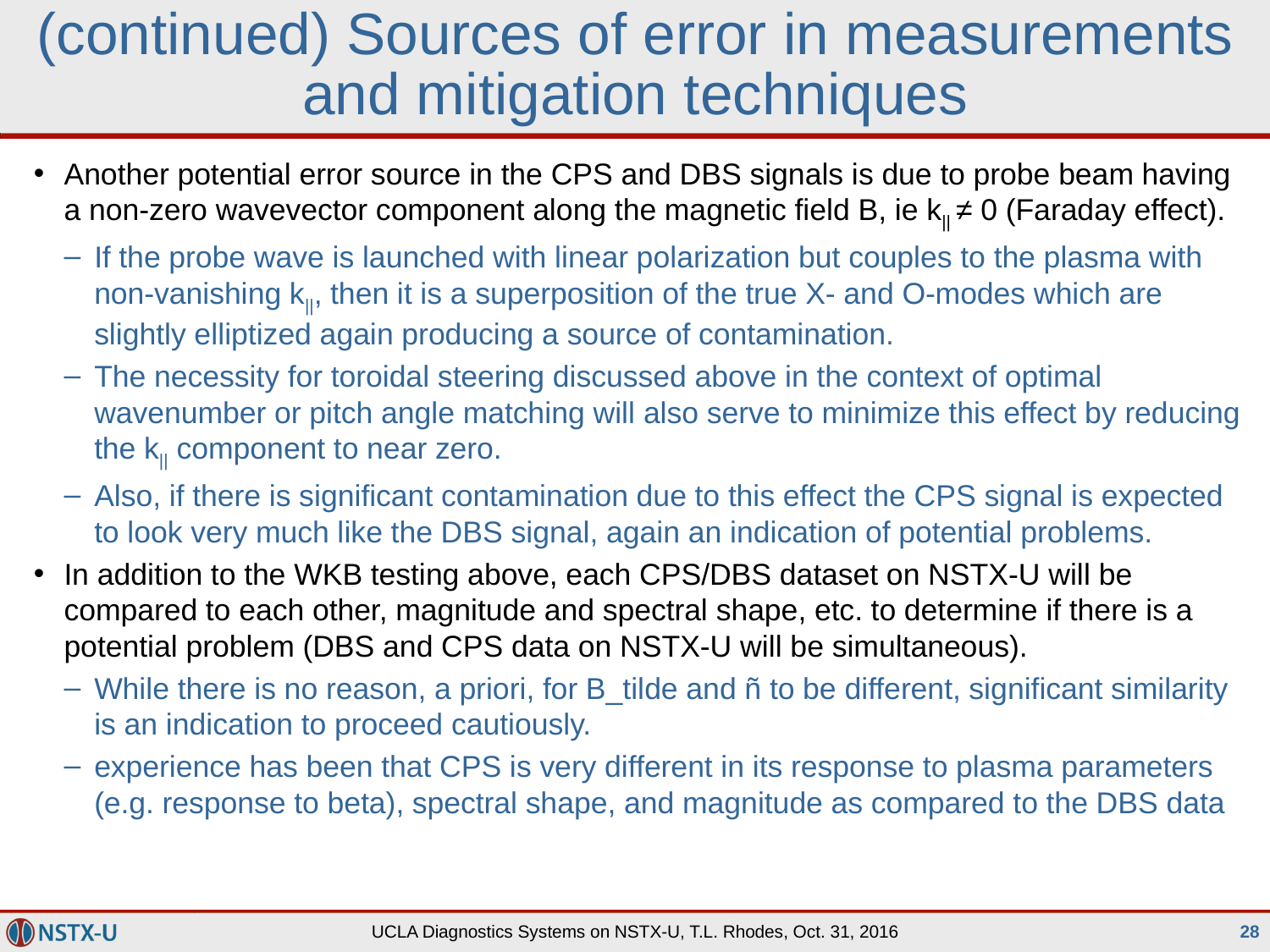

# (continued) Sources of error in measurements and mitigation techniques
Another potential error source in the CPS and DBS signals is due to probe beam having a non-zero wavevector component along the magnetic field B, ie k|| ≠ 0 (Faraday effect).
If the probe wave is launched with linear polarization but couples to the plasma with non-vanishing k||, then it is a superposition of the true X- and O-modes which are slightly elliptized again producing a source of contamination.
The necessity for toroidal steering discussed above in the context of optimal wavenumber or pitch angle matching will also serve to minimize this effect by reducing the k|| component to near zero.
Also, if there is significant contamination due to this effect the CPS signal is expected to look very much like the DBS signal, again an indication of potential problems.
In addition to the WKB testing above, each CPS/DBS dataset on NSTX-U will be compared to each other, magnitude and spectral shape, etc. to determine if there is a potential problem (DBS and CPS data on NSTX-U will be simultaneous).
While there is no reason, a priori, for B_tilde and ñ to be different, significant similarity is an indication to proceed cautiously.
experience has been that CPS is very different in its response to plasma parameters (e.g. response to beta), spectral shape, and magnitude as compared to the DBS data